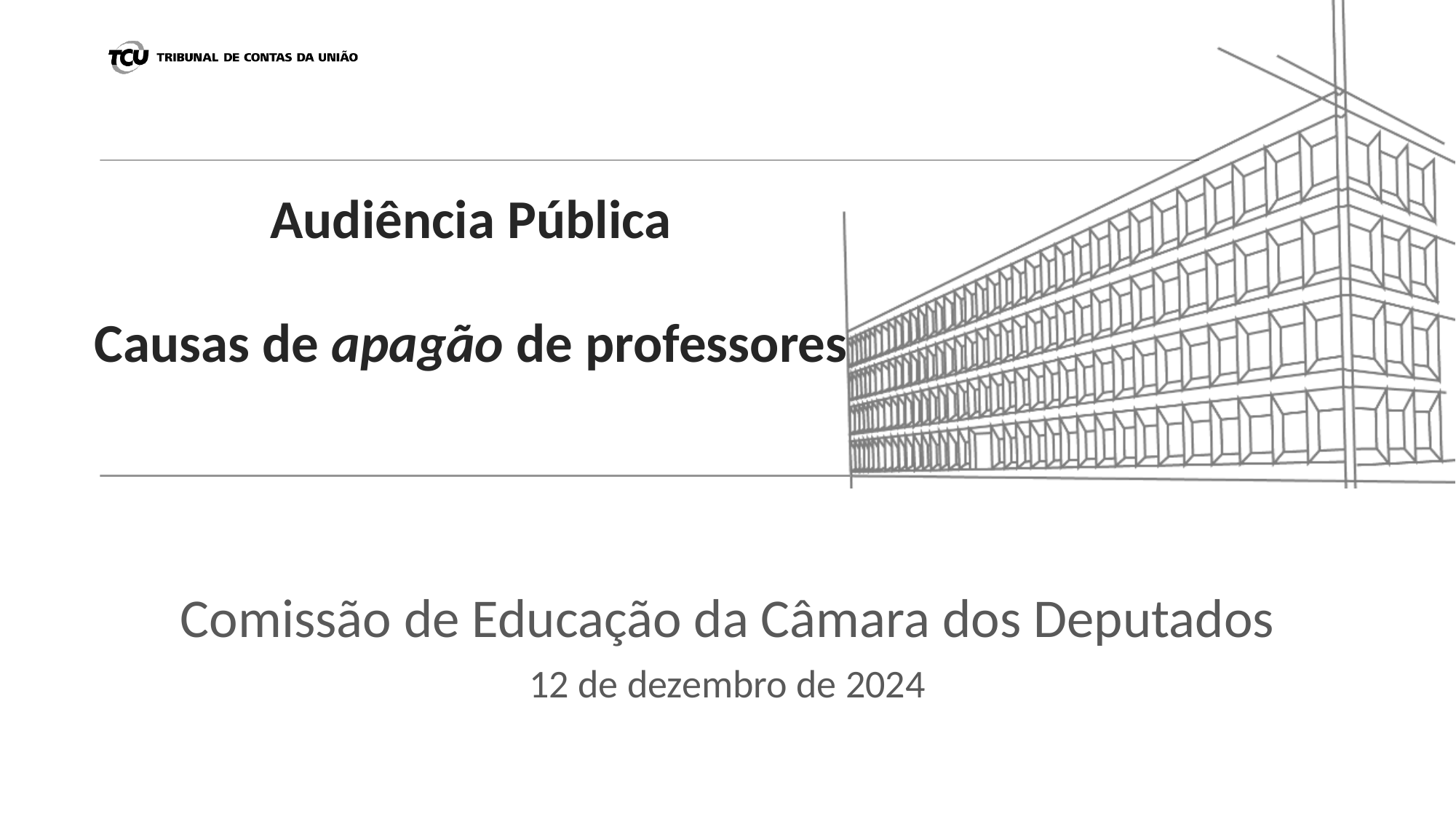

# Audiência Pública Causas de apagão de professores
Comissão de Educação da Câmara dos Deputados
12 de dezembro de 2024